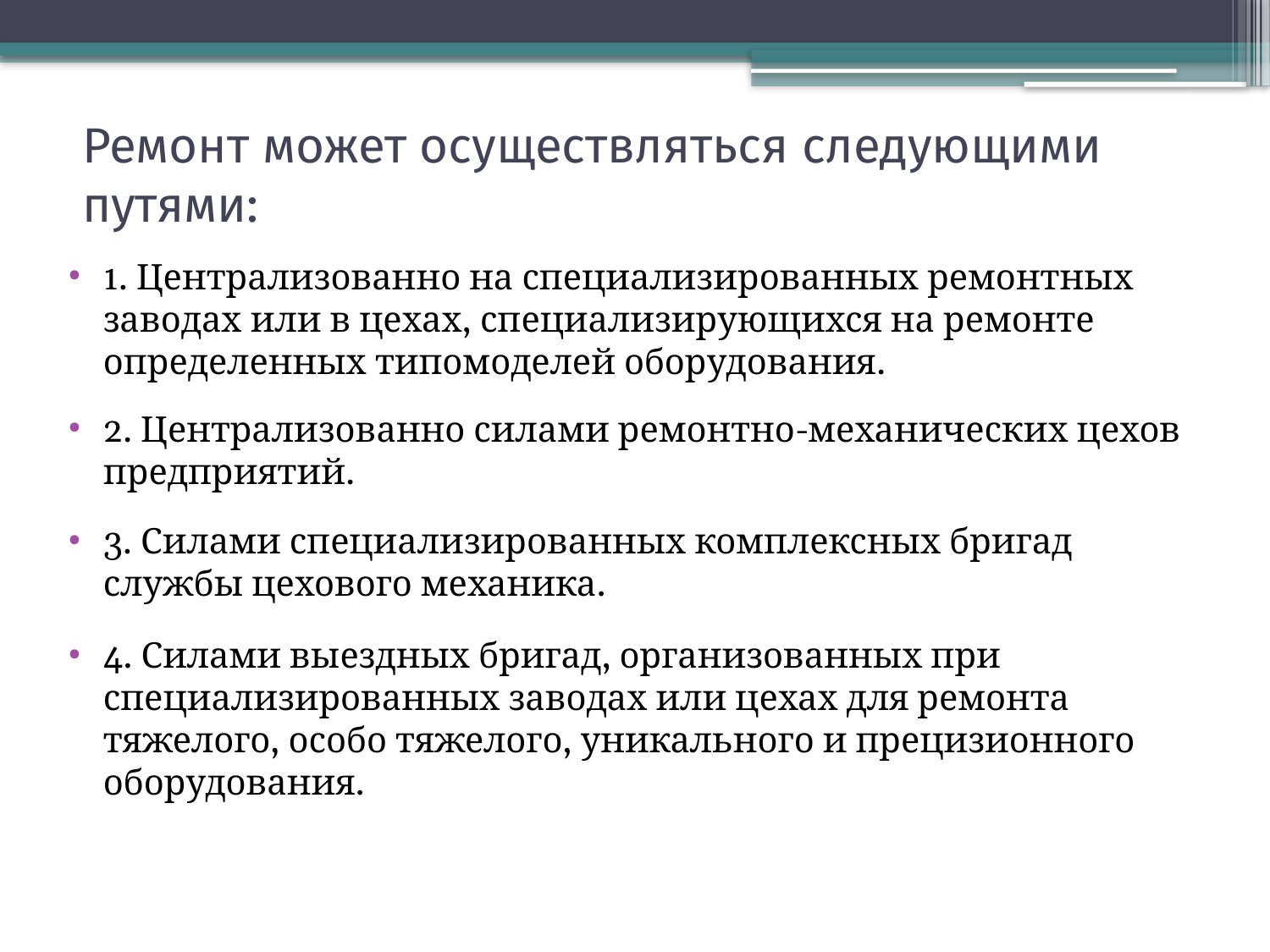

# Ремонт может осуществляться следующими путями:
1. Централизованно на специализированных ремонтных заводах или в цехах, специализирующихся на ремонте определенных типомоделей оборудования.

2. Централизованно силами ремонтно-механических цехов предприятий.

3. Силами специализированных комплексных бригад службы цехового механика.

4. Силами выездных бригад, организованных при специализированных заводах или цехах для ремонта тяжелого, особо тяжелого, уникального и прецизионного оборудования.